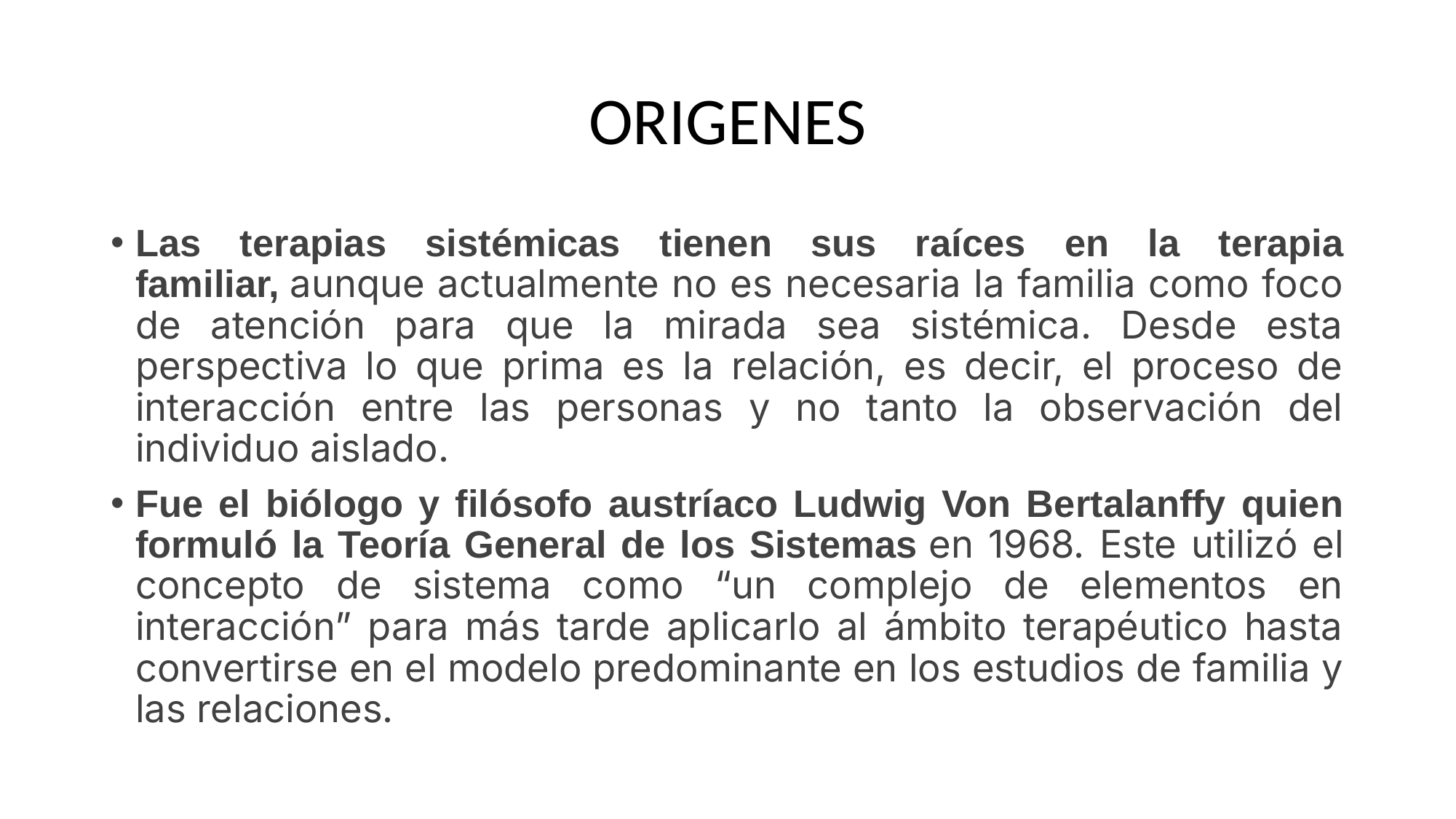

# ORIGENES
Las terapias sistémicas tienen sus raíces en la terapia familiar, aunque actualmente no es necesaria la familia como foco de atención para que la mirada sea sistémica. Desde esta perspectiva lo que prima es la relación, es decir, el proceso de interacción entre las personas y no tanto la observación del individuo aislado.
Fue el biólogo y filósofo austríaco Ludwig Von Bertalanffy quien formuló la Teoría General de los Sistemas en 1968. Este utilizó el concepto de sistema como “un complejo de elementos en interacción” para más tarde aplicarlo al ámbito terapéutico hasta convertirse en el modelo predominante en los estudios de familia y las relaciones.